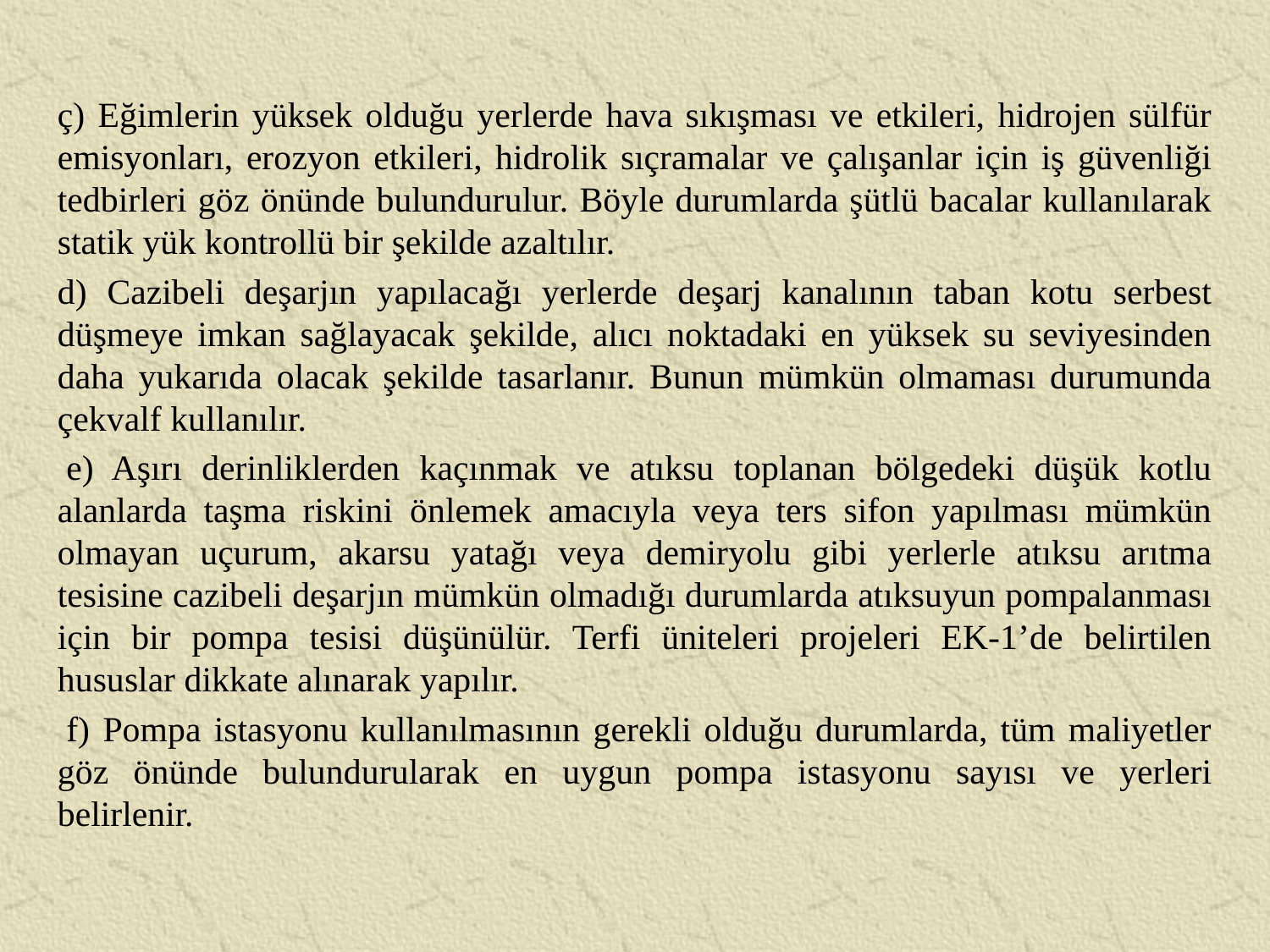

ç) Eğimlerin yüksek olduğu yerlerde hava sıkışması ve etkileri, hidrojen sülfür emisyonları, erozyon etkileri, hidrolik sıçramalar ve çalışanlar için iş güvenliği tedbirleri göz önünde bulundurulur. Böyle durumlarda şütlü bacalar kullanılarak statik yük kontrollü bir şekilde azaltılır.
d) Cazibeli deşarjın yapılacağı yerlerde deşarj kanalının taban kotu serbest düşmeye imkan sağlayacak şekilde, alıcı noktadaki en yüksek su seviyesinden daha yukarıda olacak şekilde tasarlanır. Bunun mümkün olmaması durumunda çekvalf kullanılır.
 e) Aşırı derinliklerden kaçınmak ve atıksu toplanan bölgedeki düşük kotlu alanlarda taşma riskini önlemek amacıyla veya ters sifon yapılması mümkün olmayan uçurum, akarsu yatağı veya demiryolu gibi yerlerle atıksu arıtma tesisine cazibeli deşarjın mümkün olmadığı durumlarda atıksuyun pompalanması için bir pompa tesisi düşünülür. Terfi üniteleri projeleri EK-1’de belirtilen hususlar dikkate alınarak yapılır.
 f) Pompa istasyonu kullanılmasının gerekli olduğu durumlarda, tüm maliyetler göz önünde bulundurularak en uygun pompa istasyonu sayısı ve yerleri belirlenir.